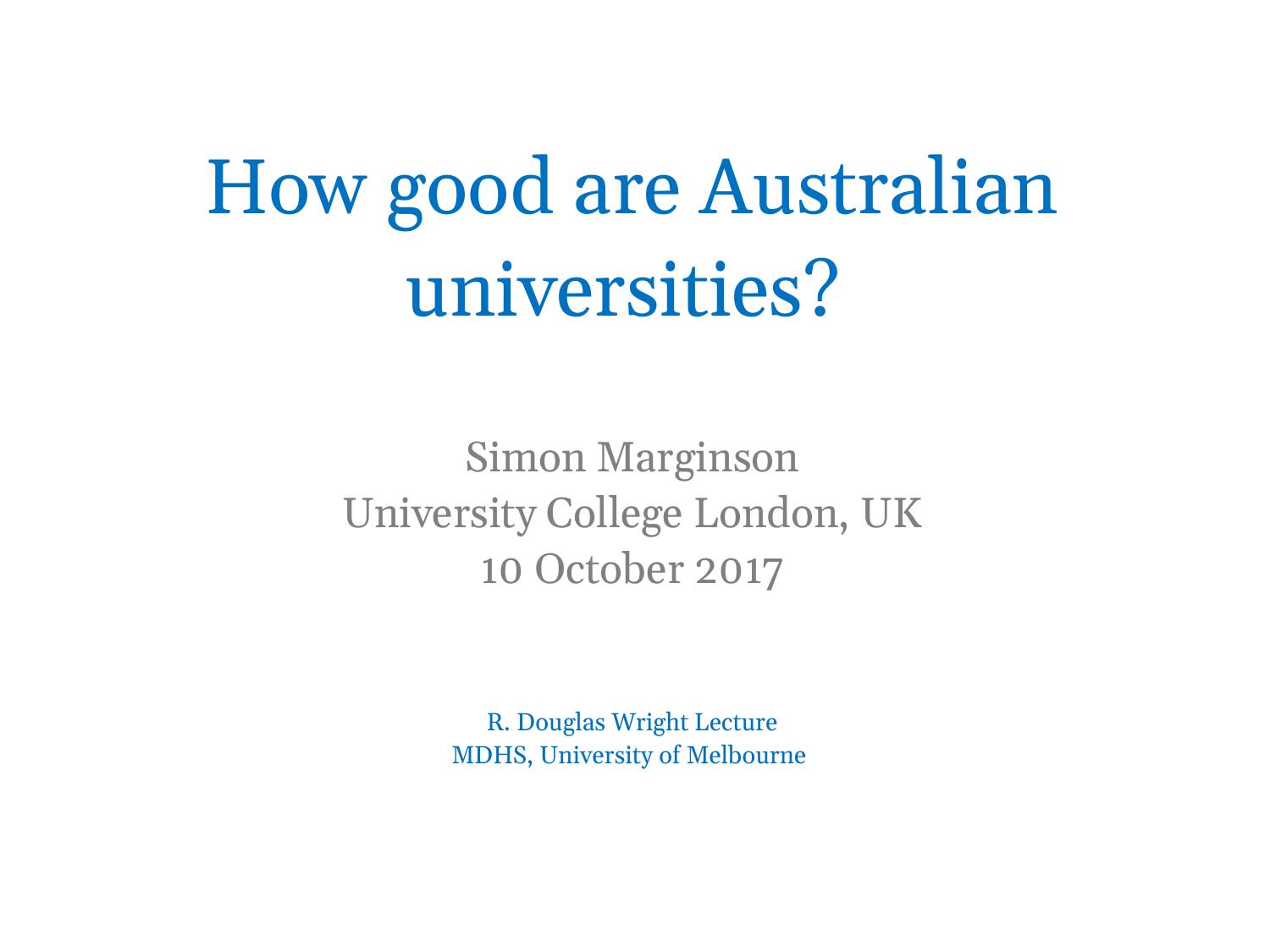

# How good are Australian universities? Simon Marginson University College London, UK 10 October 2017 R. Douglas Wright Lecture MDHS, University of Melbourne